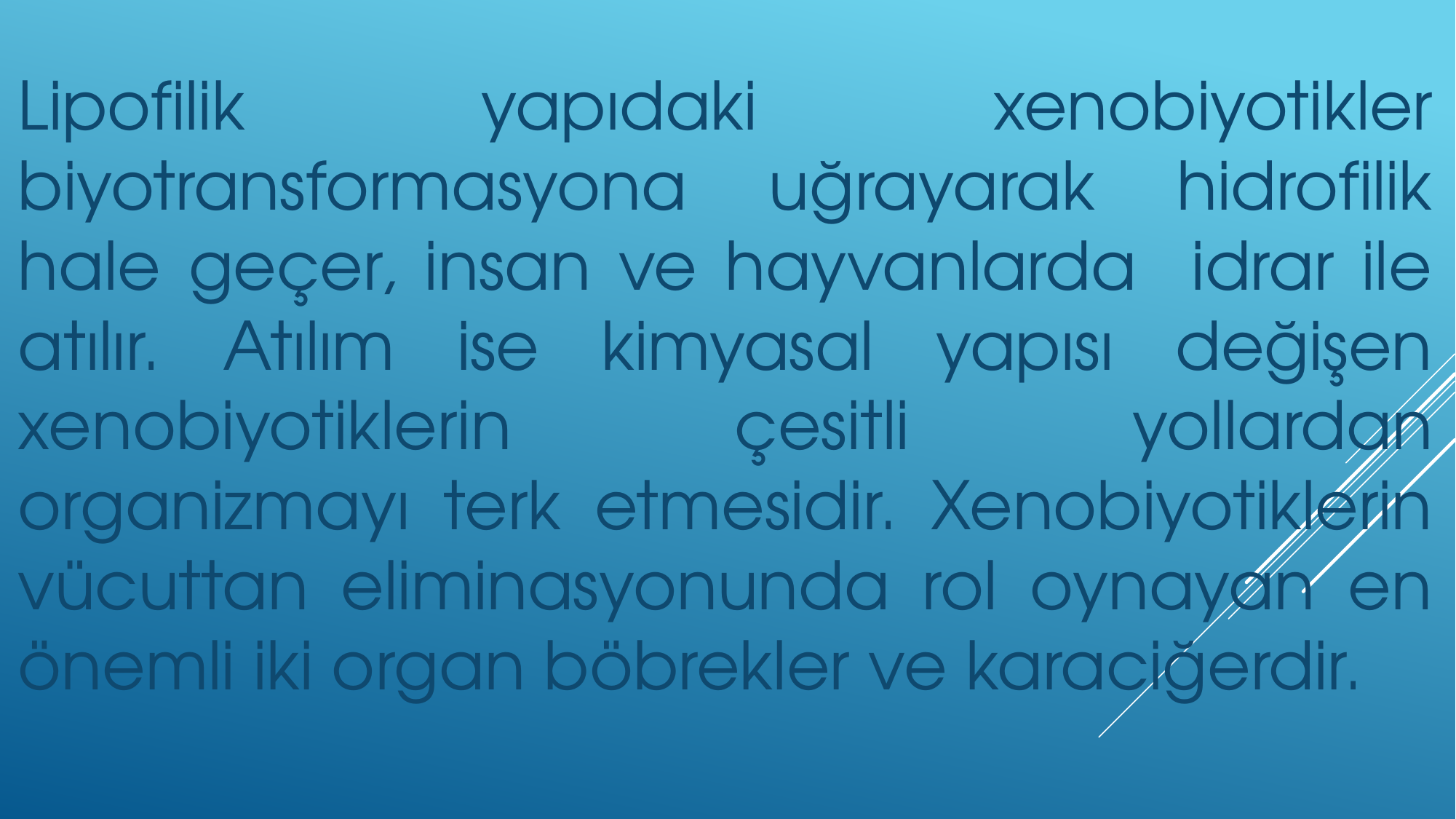

Lipofilik yapıdaki xenobiyotikler biyotransformasyona uğrayarak hidrofilik hale geçer, insan ve hayvanlarda  idrar ile atılır. Atılım ise kimyasal yapısı değişen xenobiyotiklerin çesitli yollardan organizmayı terk etmesidir. Xenobiyotiklerin vücuttan eliminasyonunda rol oynayan en önemli iki organ böbrekler ve karaciğerdir.